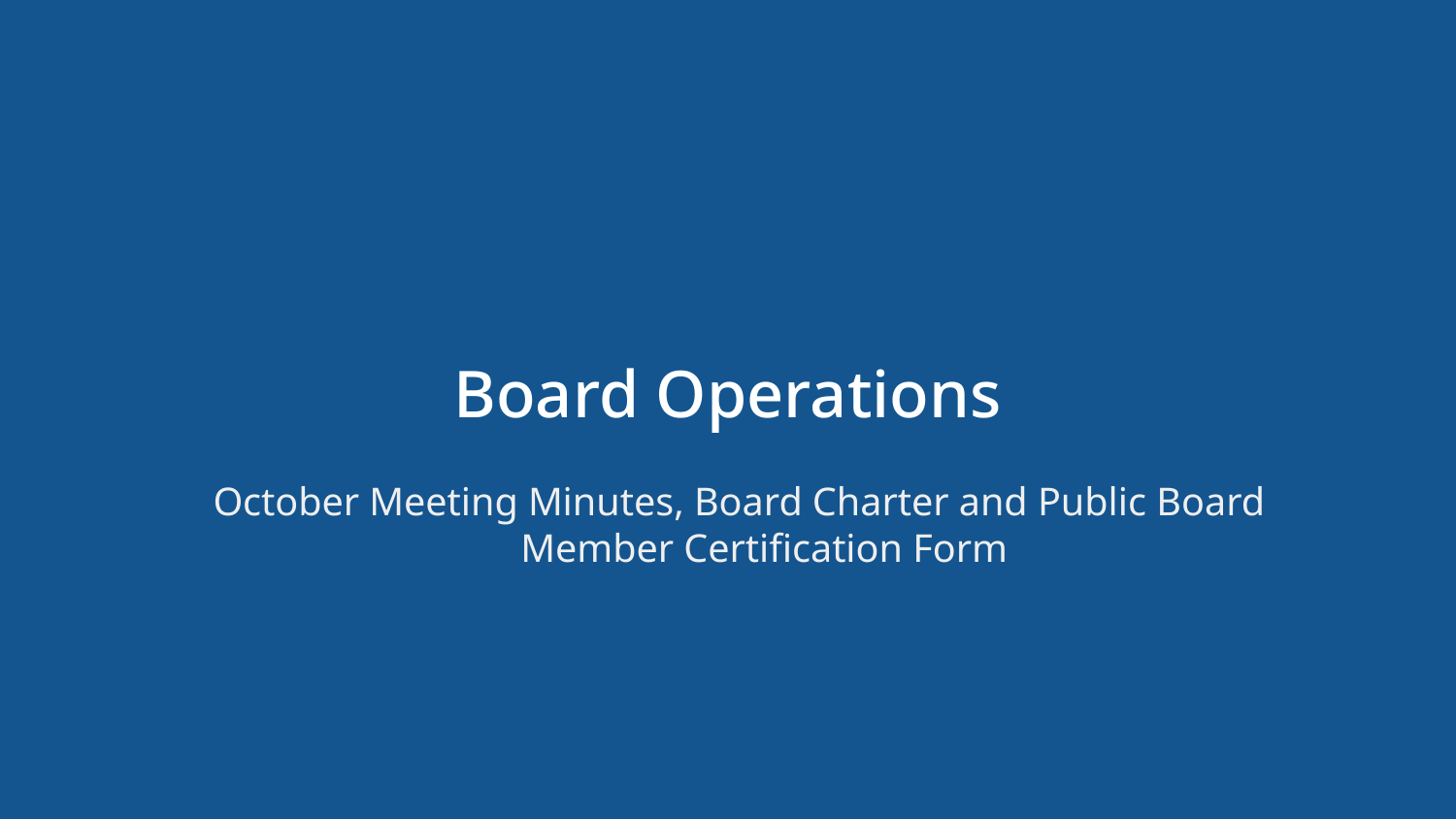

# Board Operations
October Meeting Minutes, Board Charter and Public Board Member Certification Form